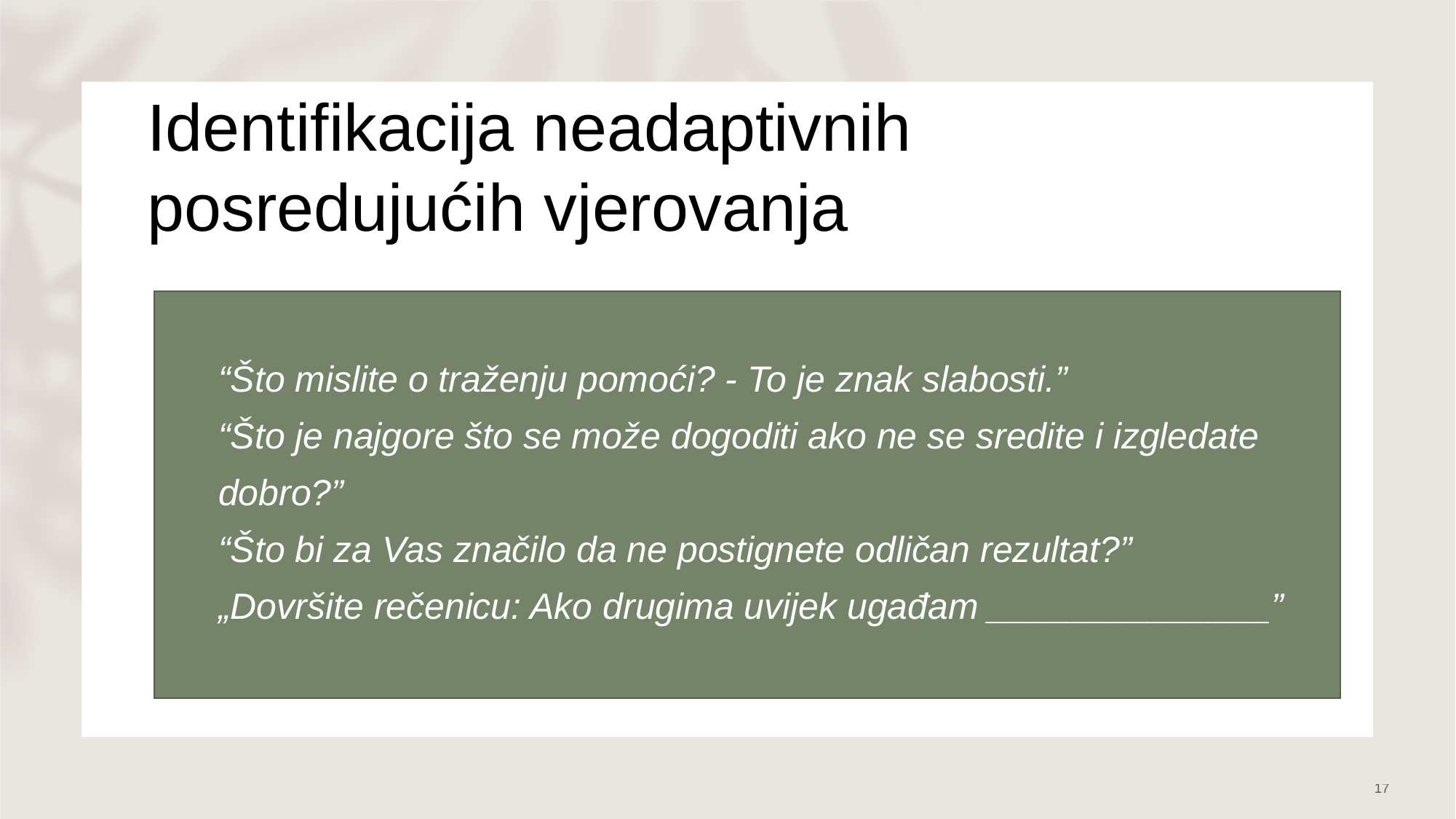

# Identifikacija neadaptivnih posredujućih vjerovanja

“Što mislite o traženju pomoći? - To je znak slabosti.”
“Što je najgore što se može dogoditi ako ne se sredite i izgledate dobro?”
“Što bi za Vas značilo da ne postignete odličan rezultat?”
„Dovršite rečenicu: Ako drugima uvijek ugađam ______________”
17